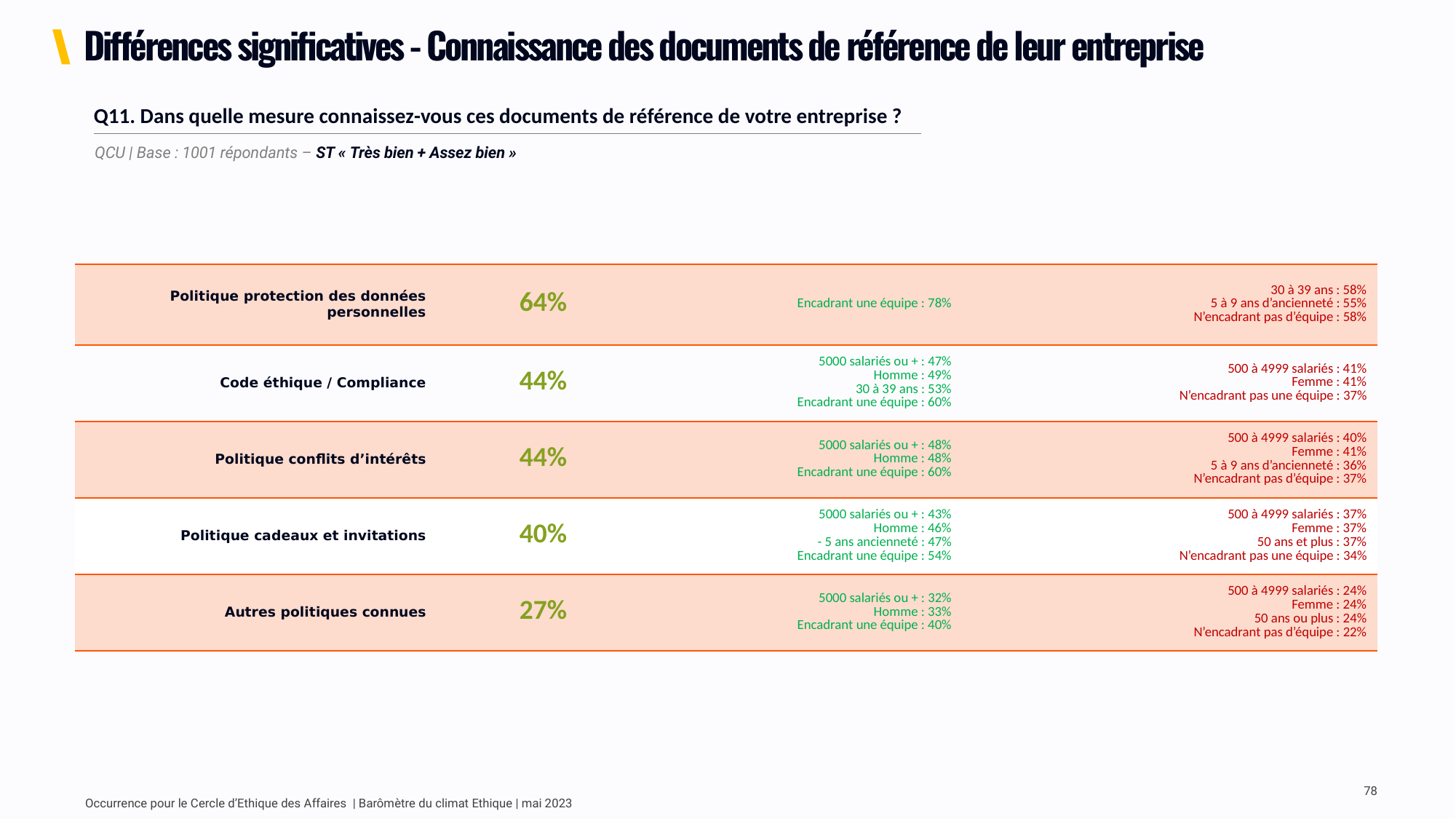

# Différences significatives - Connaissance des documents de référence de leur entreprise

| Q11. Dans quelle mesure connaissez-vous ces documents de référence de votre entreprise ? |
| --- |
QCU | Base : 1001 répondants – ST « Très bien + Assez bien »
| Politique protection des données personnelles | 64% | Encadrant une équipe : 78% | 30 à 39 ans : 58% 5 à 9 ans d’ancienneté : 55% N’encadrant pas d’équipe : 58% |
| --- | --- | --- | --- |
| Code éthique / Compliance | 44% | 5000 salariés ou + : 47% Homme : 49% 30 à 39 ans : 53% Encadrant une équipe : 60% | 500 à 4999 salariés : 41% Femme : 41% N’encadrant pas une équipe : 37% |
| Politique conflits d’intérêts | 44% | 5000 salariés ou + : 48% Homme : 48% Encadrant une équipe : 60% | 500 à 4999 salariés : 40% Femme : 41% 5 à 9 ans d’ancienneté : 36% N’encadrant pas d’équipe : 37% |
| Politique cadeaux et invitations | 40% | 5000 salariés ou + : 43% Homme : 46% - 5 ans ancienneté : 47% Encadrant une équipe : 54% | 500 à 4999 salariés : 37% Femme : 37% 50 ans et plus : 37% N’encadrant pas une équipe : 34% |
| Autres politiques connues | 27% | 5000 salariés ou + : 32% Homme : 33% Encadrant une équipe : 40% | 500 à 4999 salariés : 24% Femme : 24% 50 ans ou plus : 24% N’encadrant pas d’équipe : 22% |
78
Occurrence pour le Cercle d’Ethique des Affaires  | Barômètre du climat Ethique | mai 2023